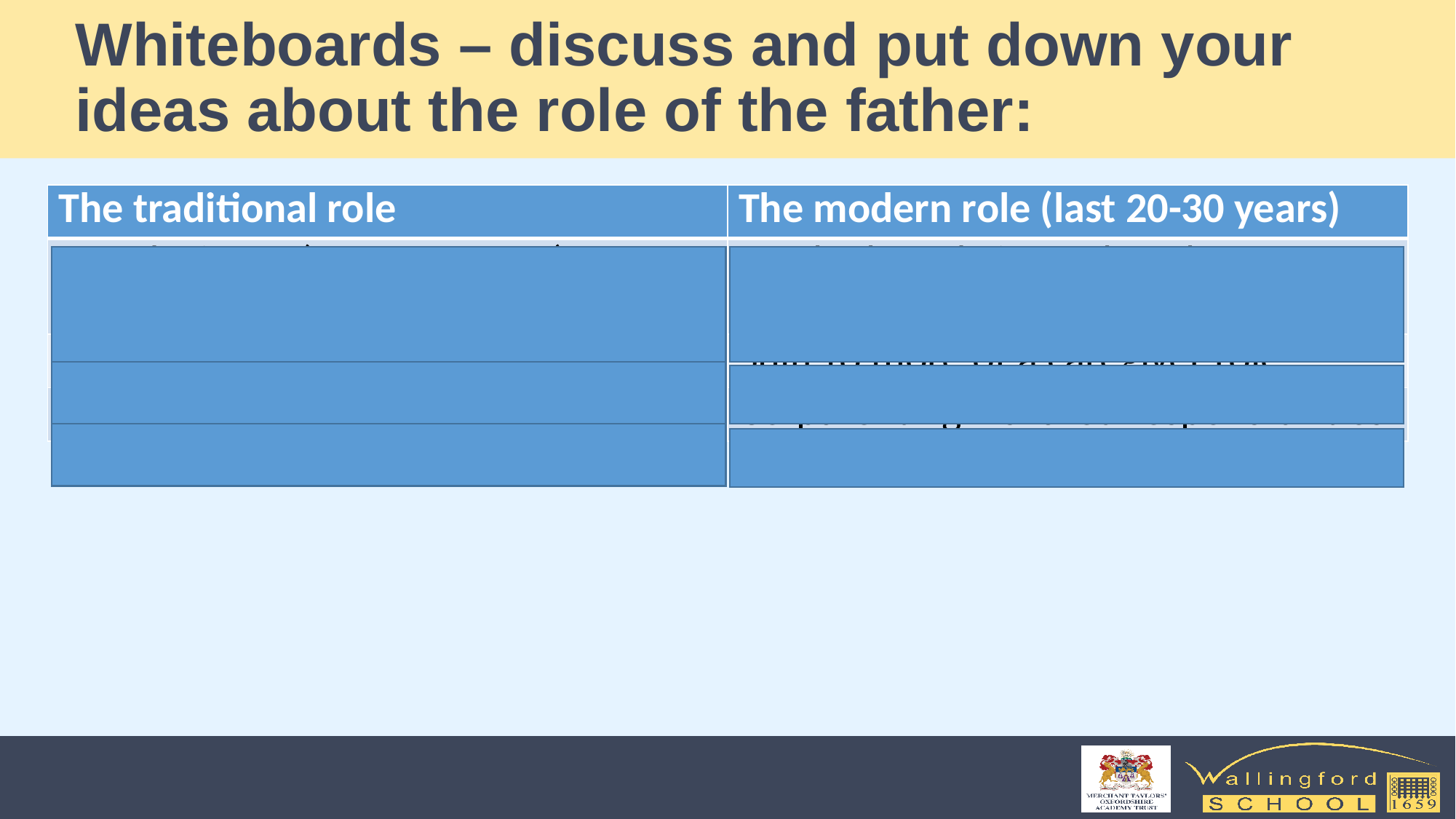

# Whiteboards – discuss and put down your ideas about the role of the father:
| The traditional role | The modern role (last 20-30 years) |
| --- | --- |
| Bread winner (money earner) | Can be breadwinner, but there are many who have the stay-at-home role |
| ‘Playmate’ rather than a ‘caregiver’ | Shift to more of a caregiver role |
| Discipline | Co-parenting – shared responsibilities |